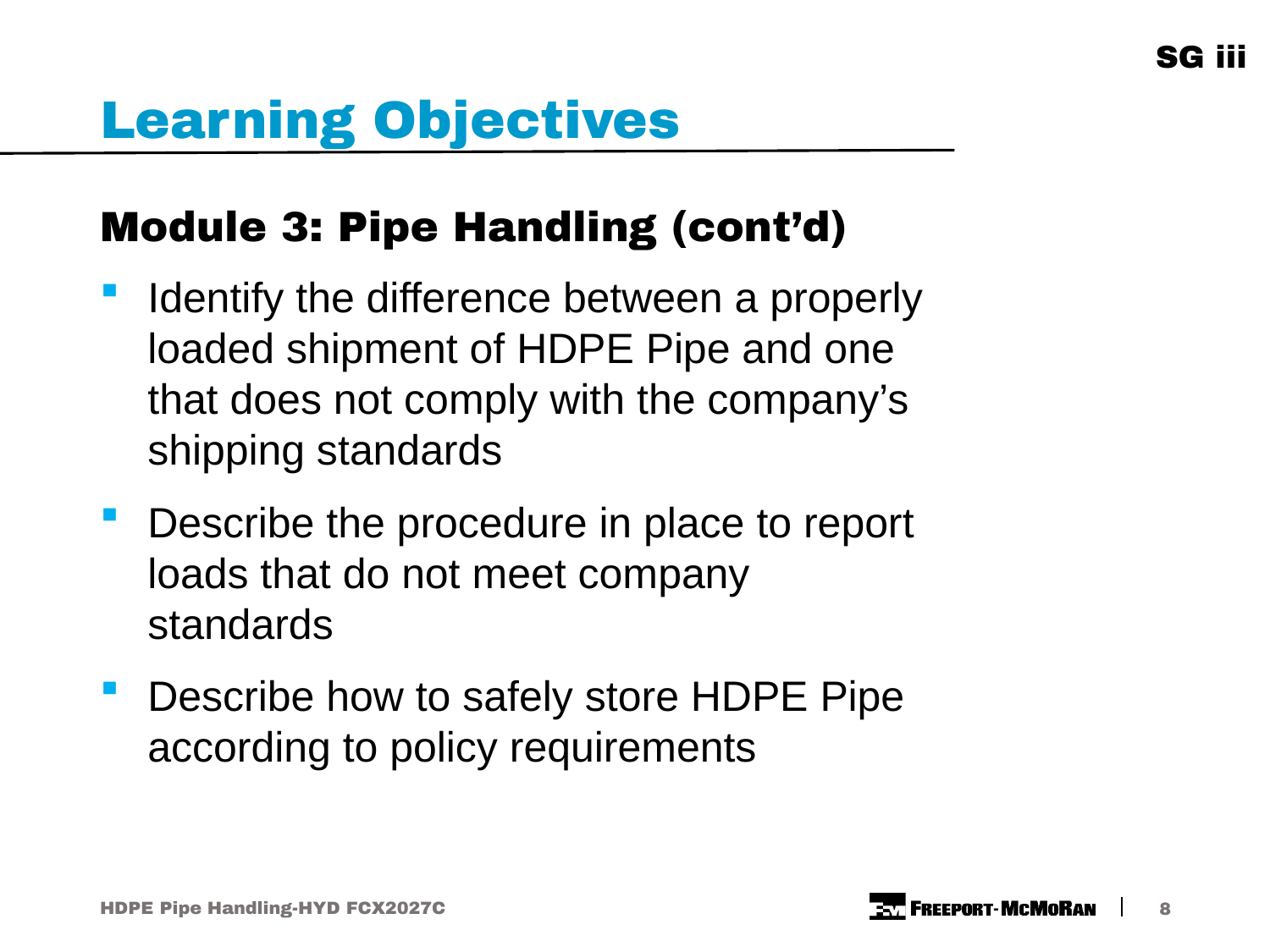

SG iii
Learning Objectives
Module 3: Pipe Handling (cont’d)
Identify the difference between a properly loaded shipment of HDPE Pipe and one that does not comply with the company’s shipping standards
Describe the procedure in place to report loads that do not meet company standards
Describe how to safely store HDPE Pipe according to policy requirements

HDPE Pipe Handling-HYD FCX2027C
	8